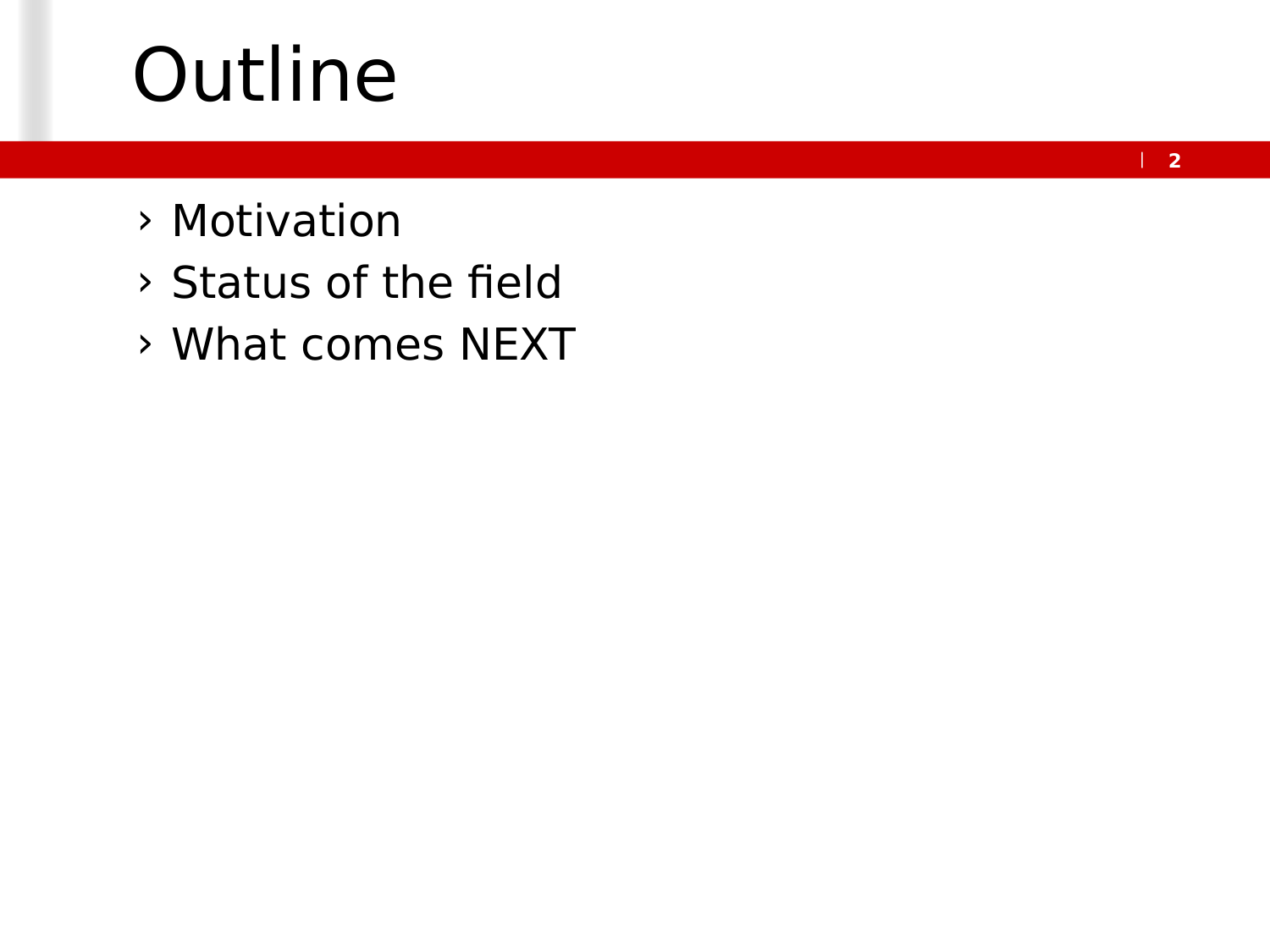

# Outline
Motivation
Status of the field
What comes NEXT